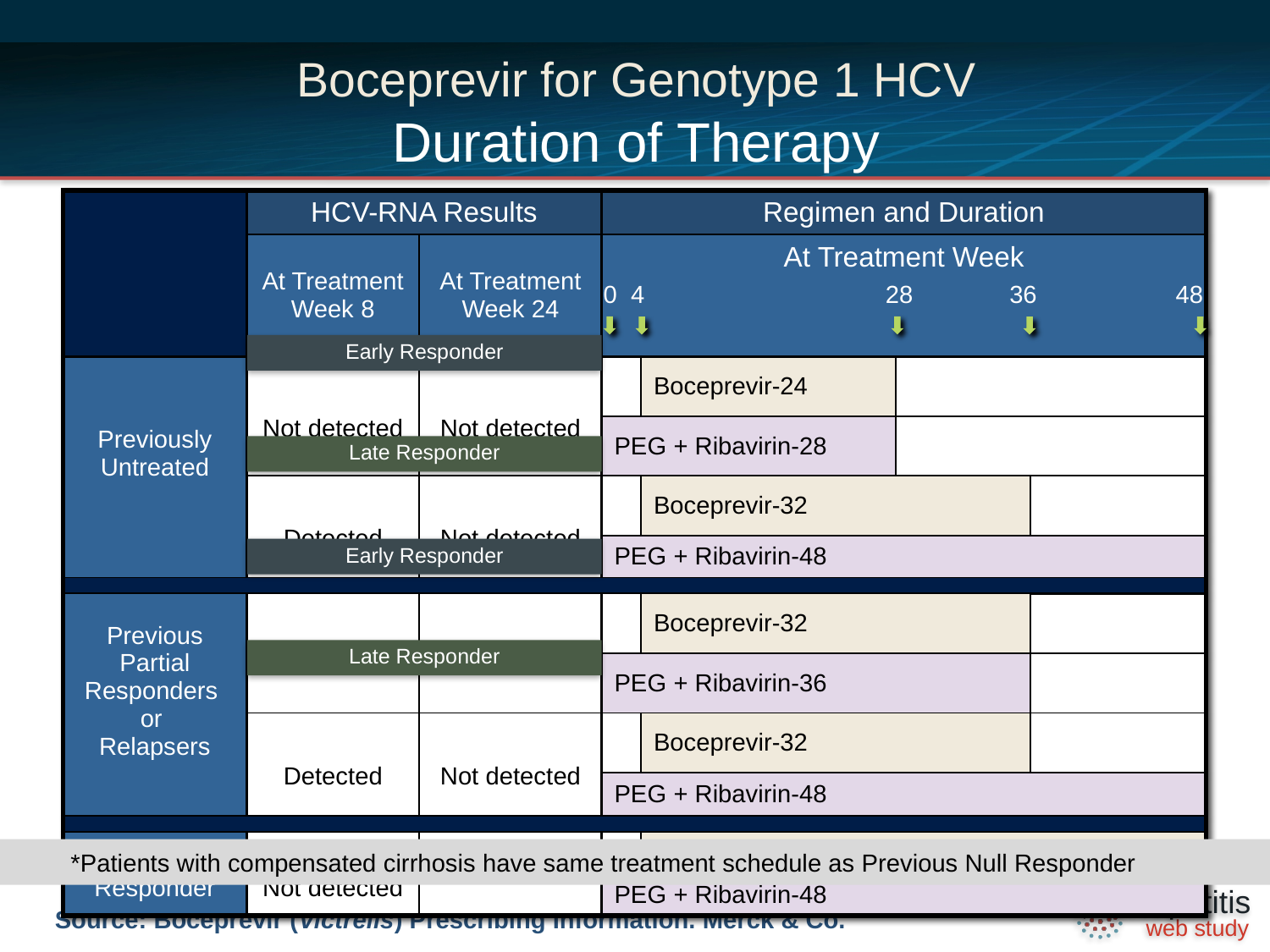

# Boceprevir for Genotype 1 HCV Duration of Therapy
|  | HCV-RNA Results |  | Regimen and Duration |  |  |  |  |  |  |
| --- | --- | --- | --- | --- | --- | --- | --- | --- | --- |
|  | At Treatment Week 8 | At Treatment Week 24 | At Treatment Week |  |  |  |  |  |  |
|  |  |  | 0 4 |  | 28 |  | 36 |  | 48 |
|  |  |  |  |  |  |  |  |  |  |
| Previously Untreated | Not detected | Not detected |  | Boceprevir-24 |  |  |  |  |  |
|  |  |  | PEG + Ribavirin-28 |  |  |  |  |  |  |
|  | Detected | Not detected |  | Boceprevir-32 |  |  |  |  |  |
|  |  |  | PEG + Ribavirin-48 |  |  |  |  |  |  |
|  |  |  |  |  |  |  |  |  |  |
| Previous Partial Responders or Relapsers | Not detected | Not detected |  | Boceprevir-32 |  |  |  |  |  |
|  |  |  | PEG + Ribavirin-36 |  |  |  |  |  |  |
|  | Detected | Not detected |  | Boceprevir-32 |  |  |  |  |  |
|  |  |  | PEG + Ribavirin-48 |  |  |  |  |  |  |
|  |  |  |  |  |  |  |  |  |  |
| \*Previous Null Responder | Detected or Not detected | Not detected |  | Boceprevir-44 |  |  |  |  |  |
|  |  |  | PEG + Ribavirin-48 |  |  |  |  |  |  |

Early Responder
Late Responder
Early Responder
Late Responder
 *Patients with compensated cirrhosis have same treatment schedule as Previous Null Responder
Source: Boceprevir (Victrelis) Prescribing Information. Merck & Co.